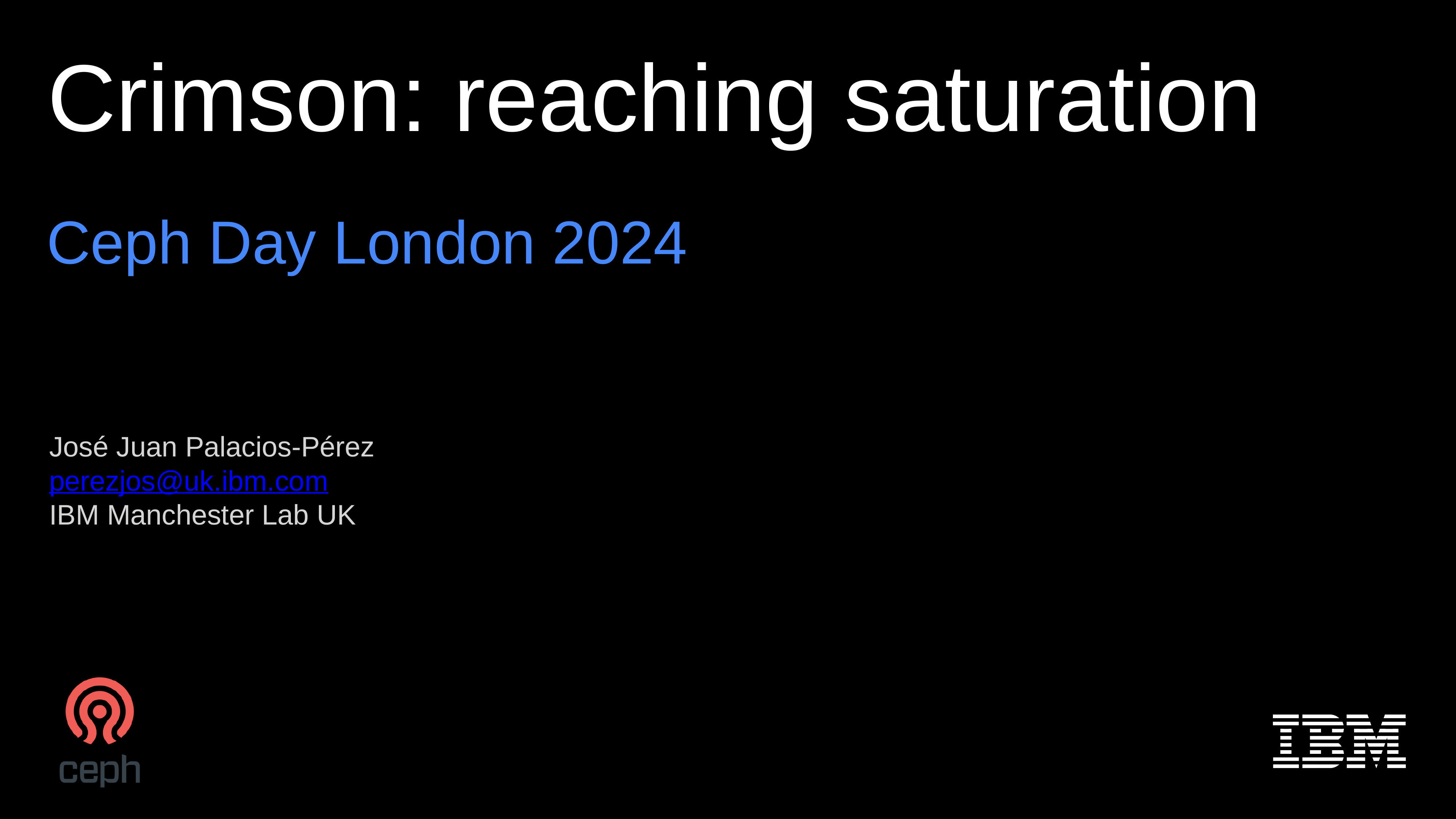

Crimson: reaching saturation
Ceph Day London 2024
José Juan Palacios-Pérez
perezjos@uk.ibm.com
IBM Manchester Lab UK